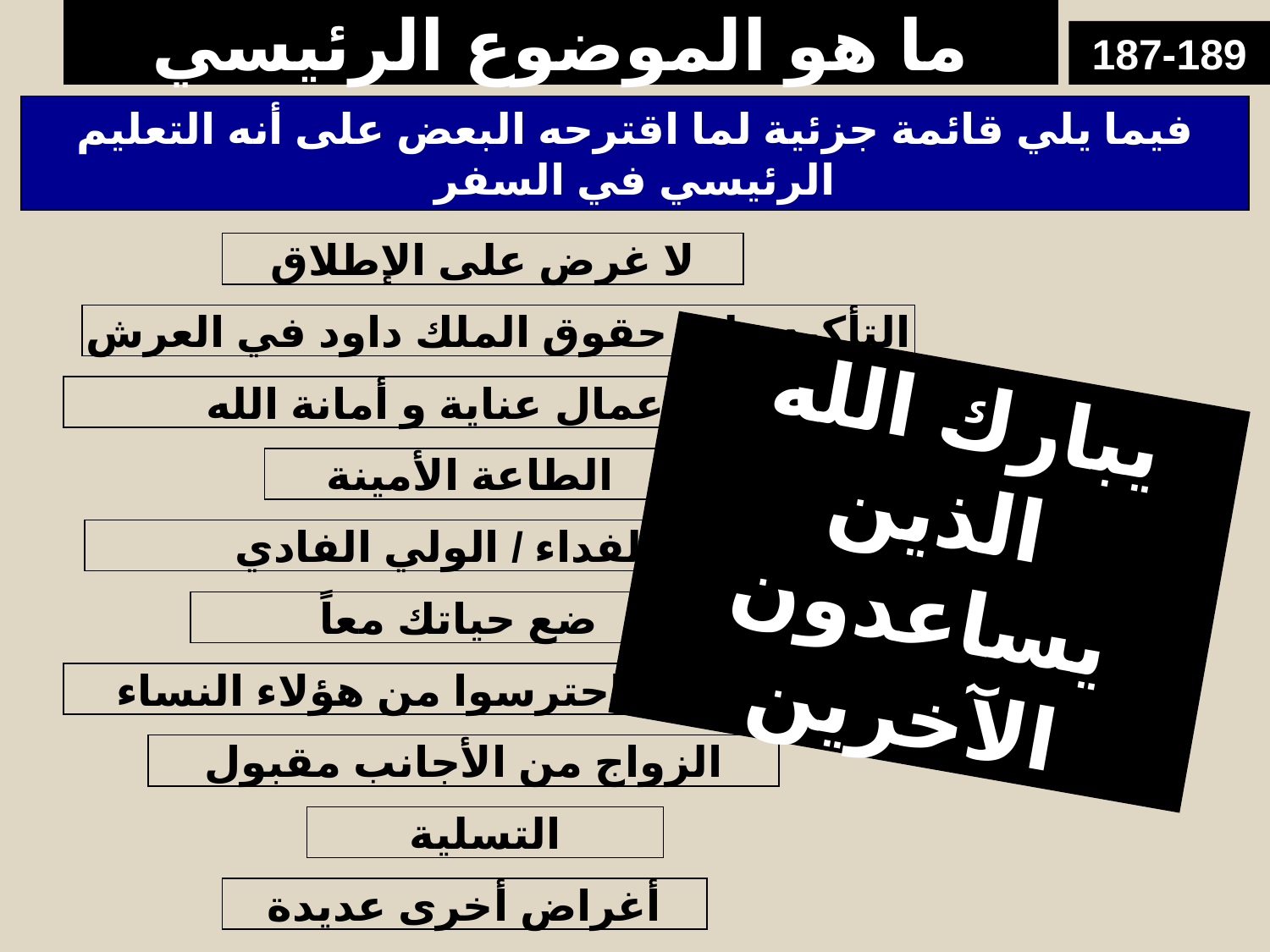

# ما هو الموضوع الرئيسي
187-189
فيما يلي قائمة جزئية لما اقترحه البعض على أنه التعليم الرئيسي في السفر
لا غرض على الإطلاق
التأكيد على حقوق الملك داود في العرش
أعمال عناية و أمانة الله
الطاعة الأمينة
يبارك الله  الذين يساعدون الآخرين
الفداء / الولي الفادي
ضع حياتك معاً
يا رجال احترسوا من هؤلاء النساء
الزواج من الأجانب مقبول
التسلية
أغراض أخرى عديدة